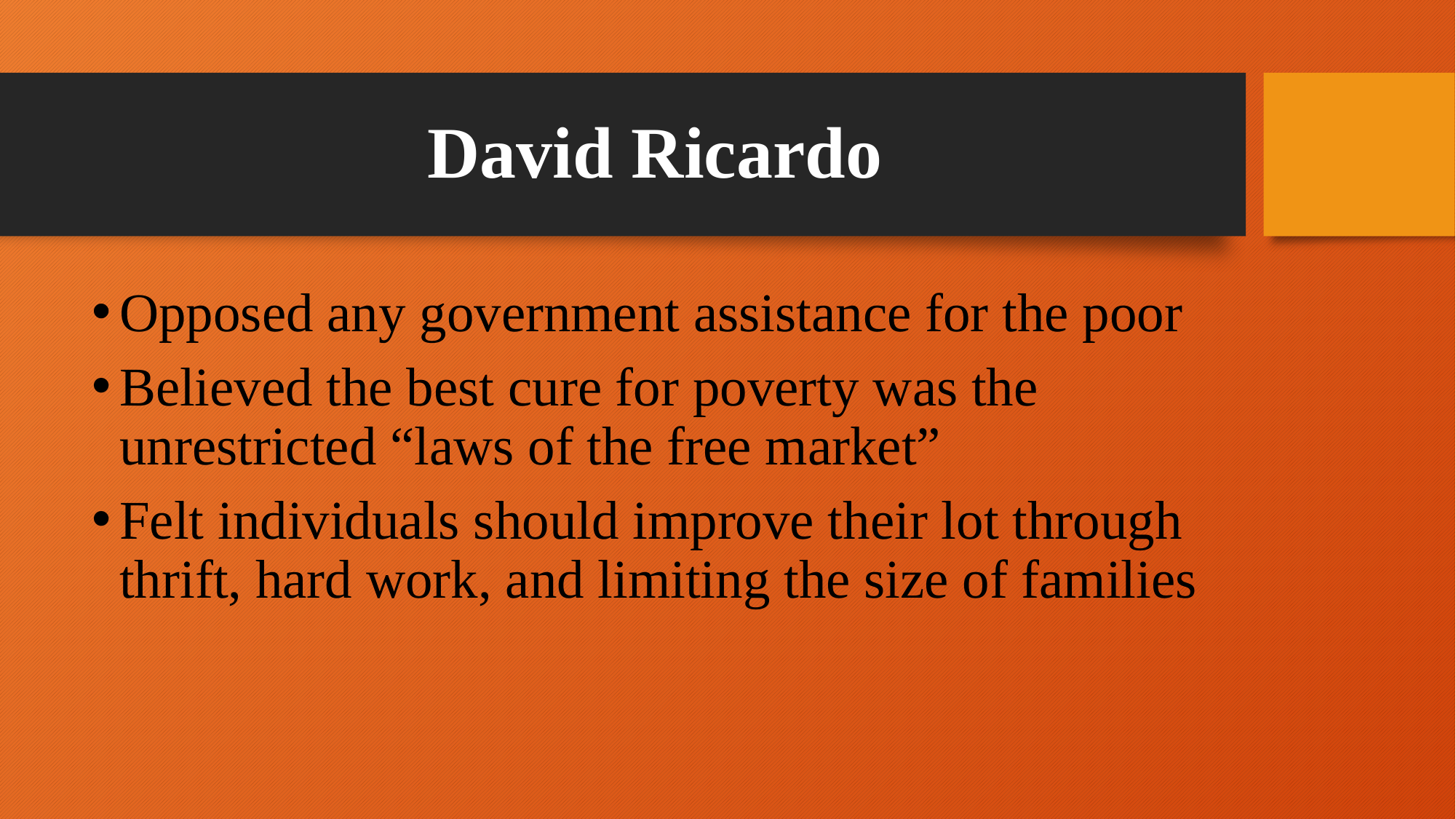

# David Ricardo
Opposed any government assistance for the poor
Believed the best cure for poverty was the unrestricted “laws of the free market”
Felt individuals should improve their lot through thrift, hard work, and limiting the size of families